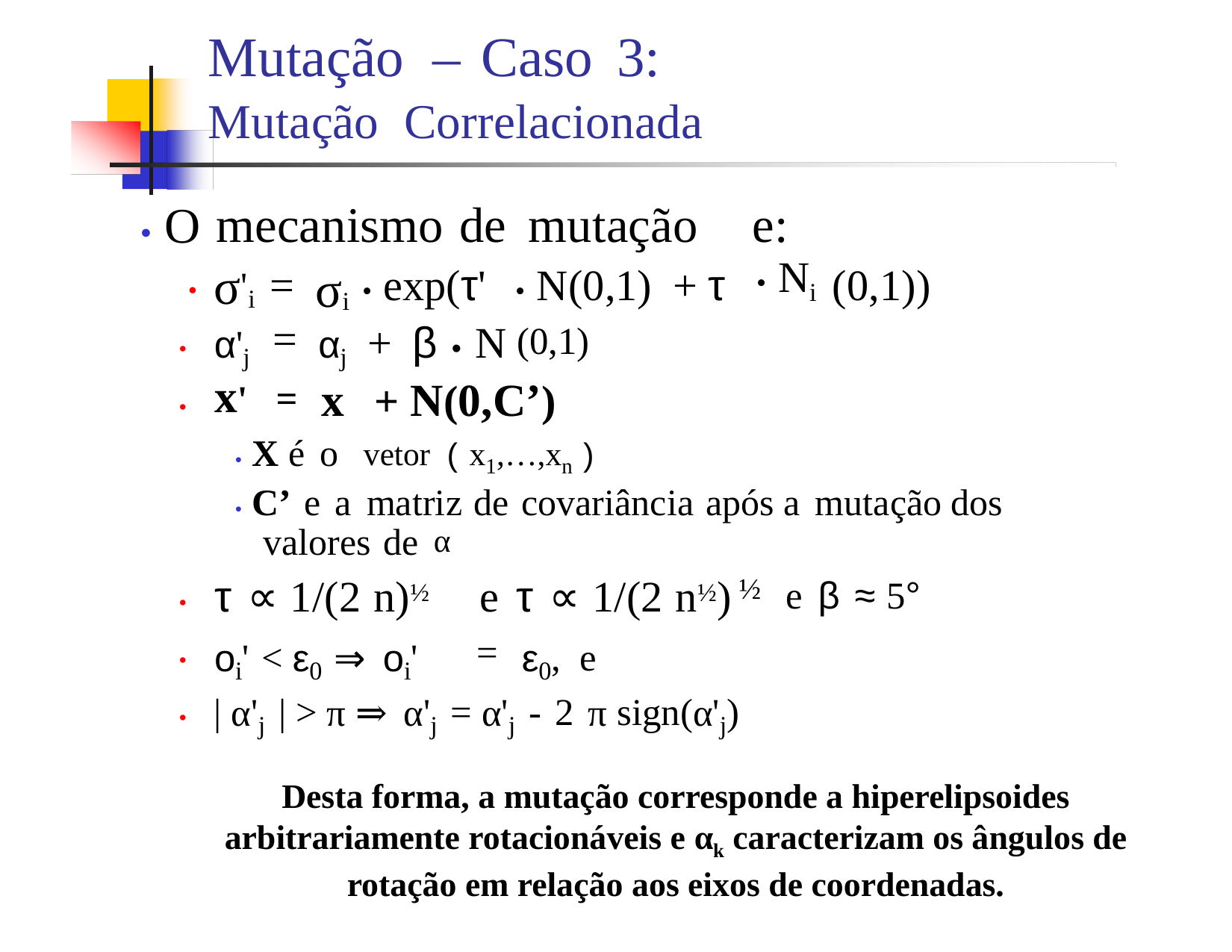

Mutação  – Caso 3:
Mutação  Correlacionada

• O
•
mecanismo de mutação
e:
• Ni
σ'i
α'j
x'
=
=
=
• exp(τ'
• N(0,1) + τ
(0,1)
(0,1))
σi
αj
x
+
β • N
•
+ N(0,C’)
vetor  ( x1,…,xn  )
•
• X é o
• C’ e a matriz de
covariância após a mutação dos
valores de
α
e β ≈ 5°
τ ∝ 1/(2 n)½
oi' < ε0 ⇒ oi'
τ ∝ 1/(2 n½)
ε0, e
½
e
=
•
•
| α'j | > π ⇒ α'j = α'j - 2 π sign(α'j)
•
Desta forma, a mutação corresponde a hiperelipsoides arbitrariamente rotacionáveis e αk caracterizam os ângulos de rotação em relação aos eixos de coordenadas.